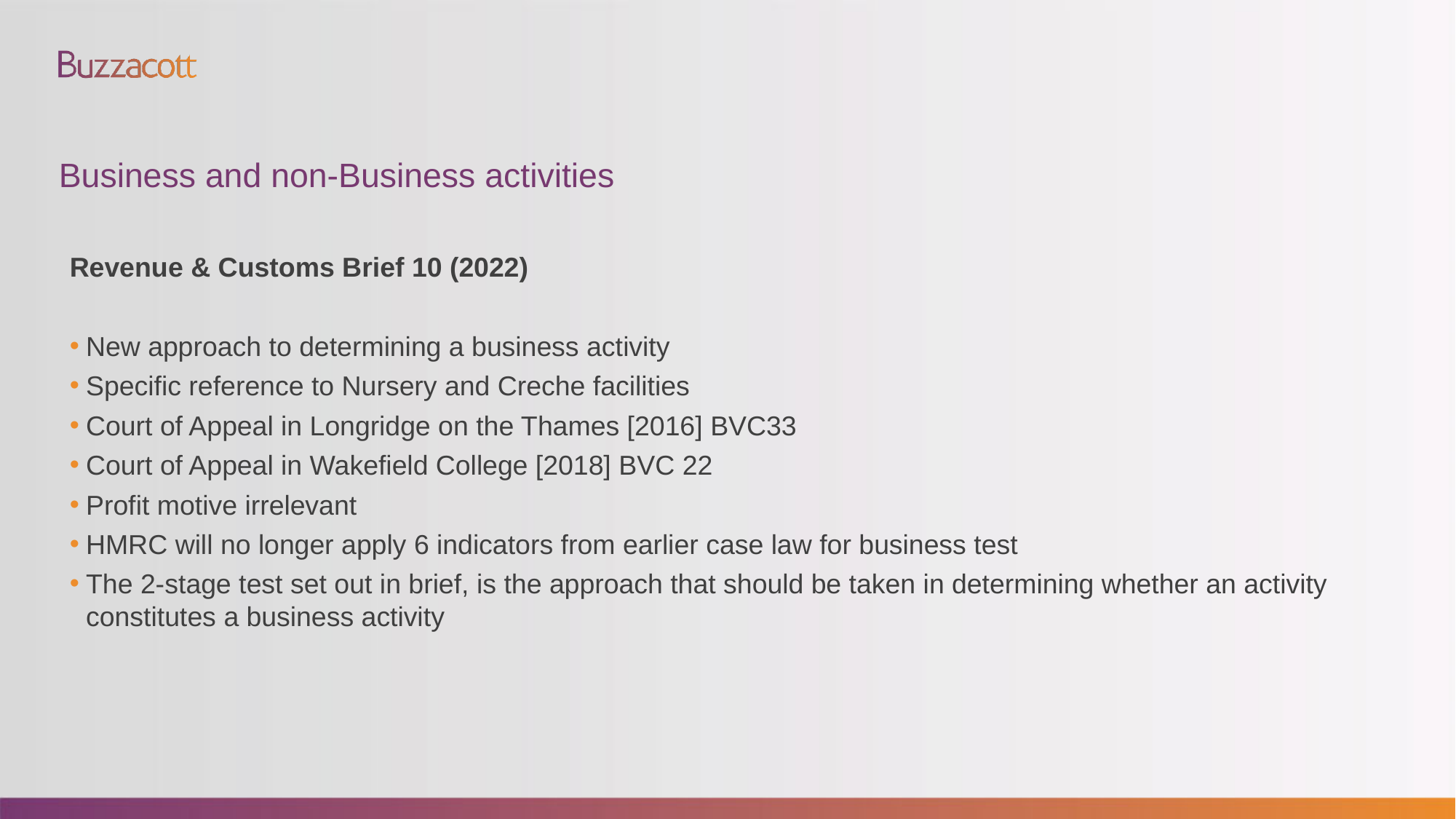

# Business and non-Business activities
Revenue & Customs Brief 10 (2022)

New approach to determining a business activity
Specific reference to Nursery and Creche facilities
Court of Appeal in Longridge on the Thames [2016] BVC33
Court of Appeal in Wakefield College [2018] BVC 22
Profit motive irrelevant
HMRC will no longer apply 6 indicators from earlier case law for business test
The 2-stage test set out in brief, is the approach that should be taken in determining whether an activity constitutes a business activity